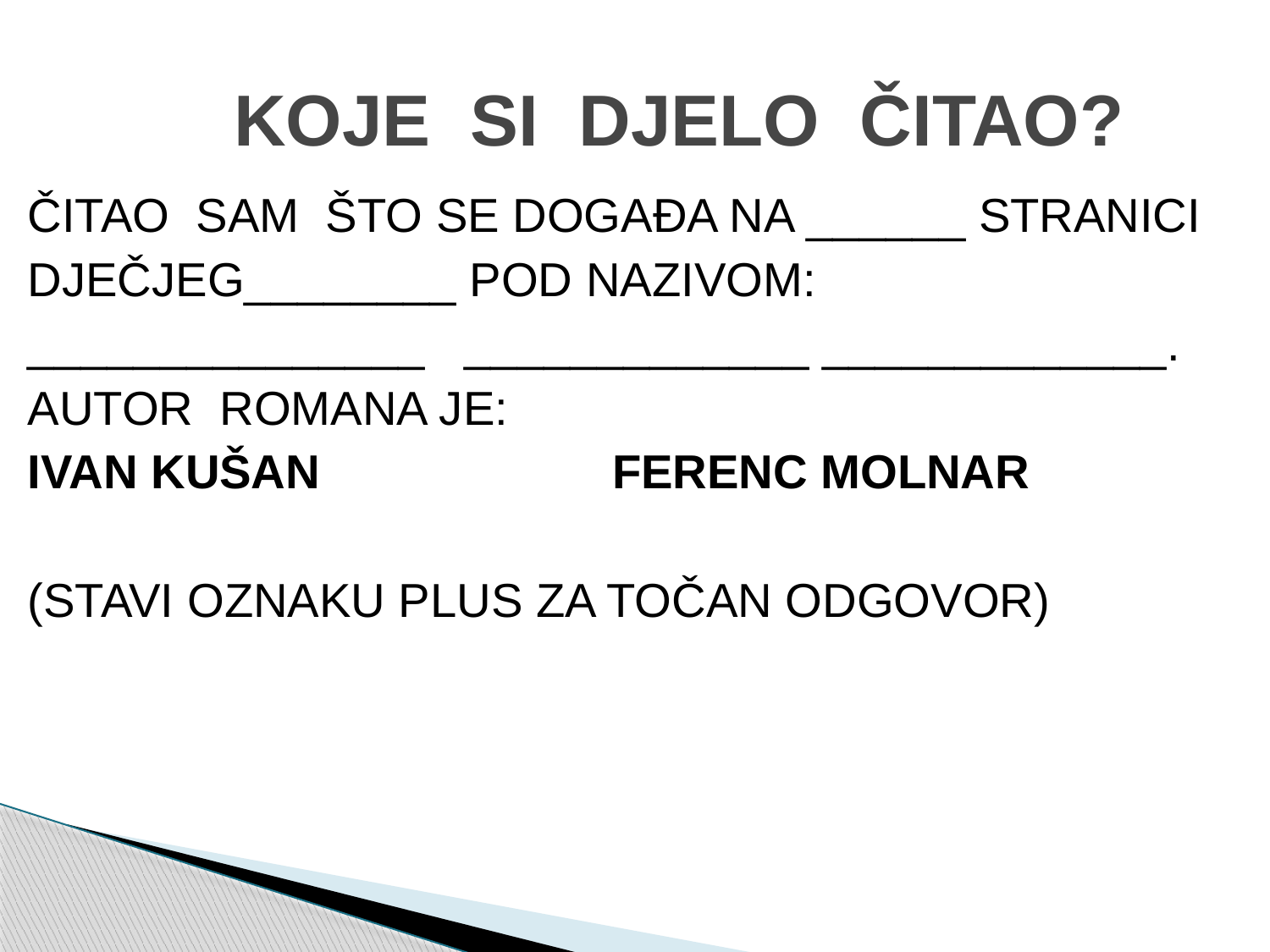

KOJE  SI  DJELO  ČITAO?
ČITAO  SAM  ŠTO SE DOGAĐA NA ______ STRANICI
DJEČJEG________ POD NAZIVOM:
_______________   _____________ _____________.
AUTOR  ROMANA JE:
IVAN KUŠAN                      FERENC MOLNAR

(STAVI OZNAKU PLUS ZA TOČAN ODGOVOR)